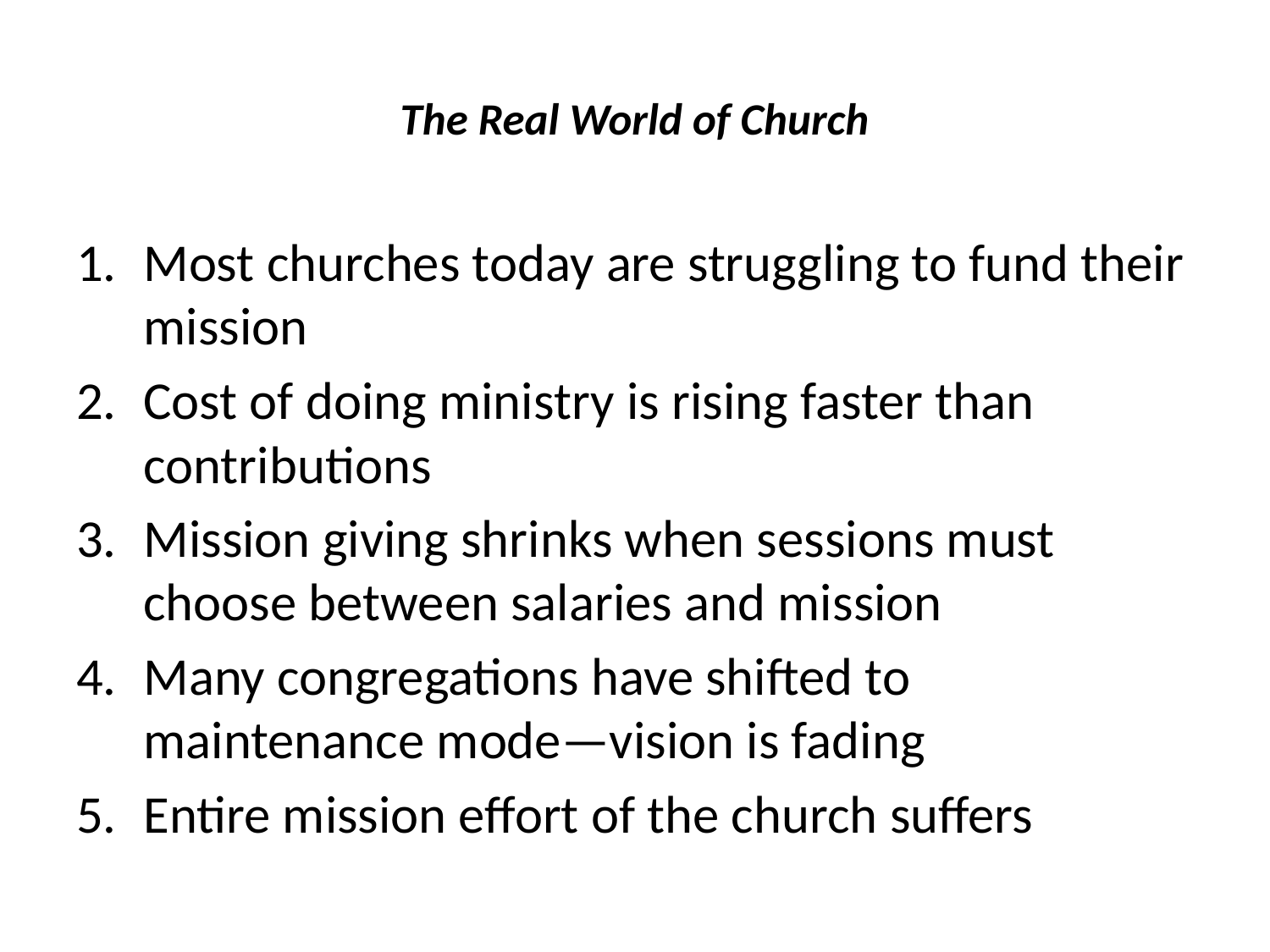

# The Real World of Church
Most churches today are struggling to fund their mission
Cost of doing ministry is rising faster than contributions
Mission giving shrinks when sessions must choose between salaries and mission
Many congregations have shifted to maintenance mode—vision is fading
Entire mission effort of the church suffers